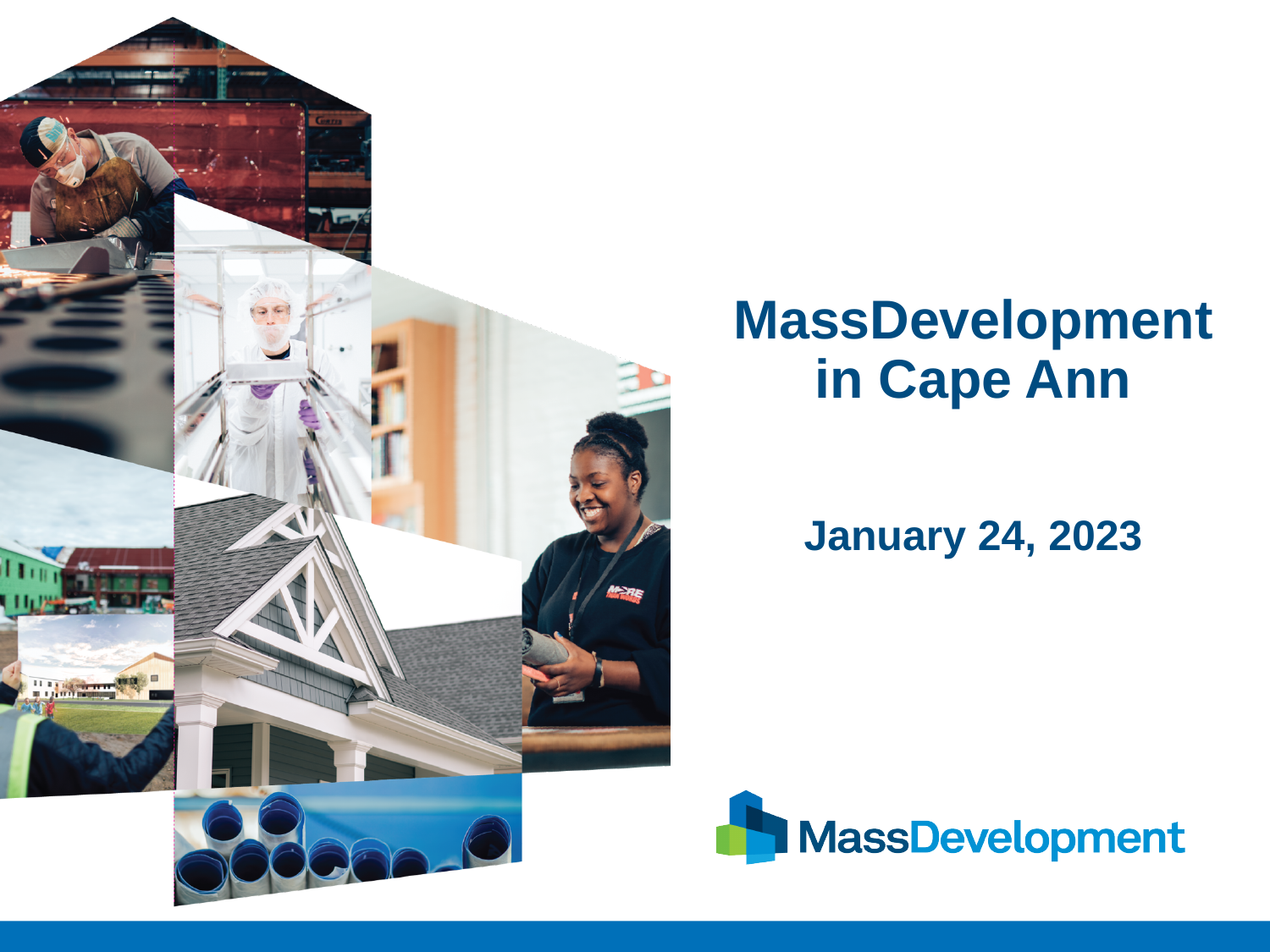

# MassDevelopment in Cape Ann January 24, 2023